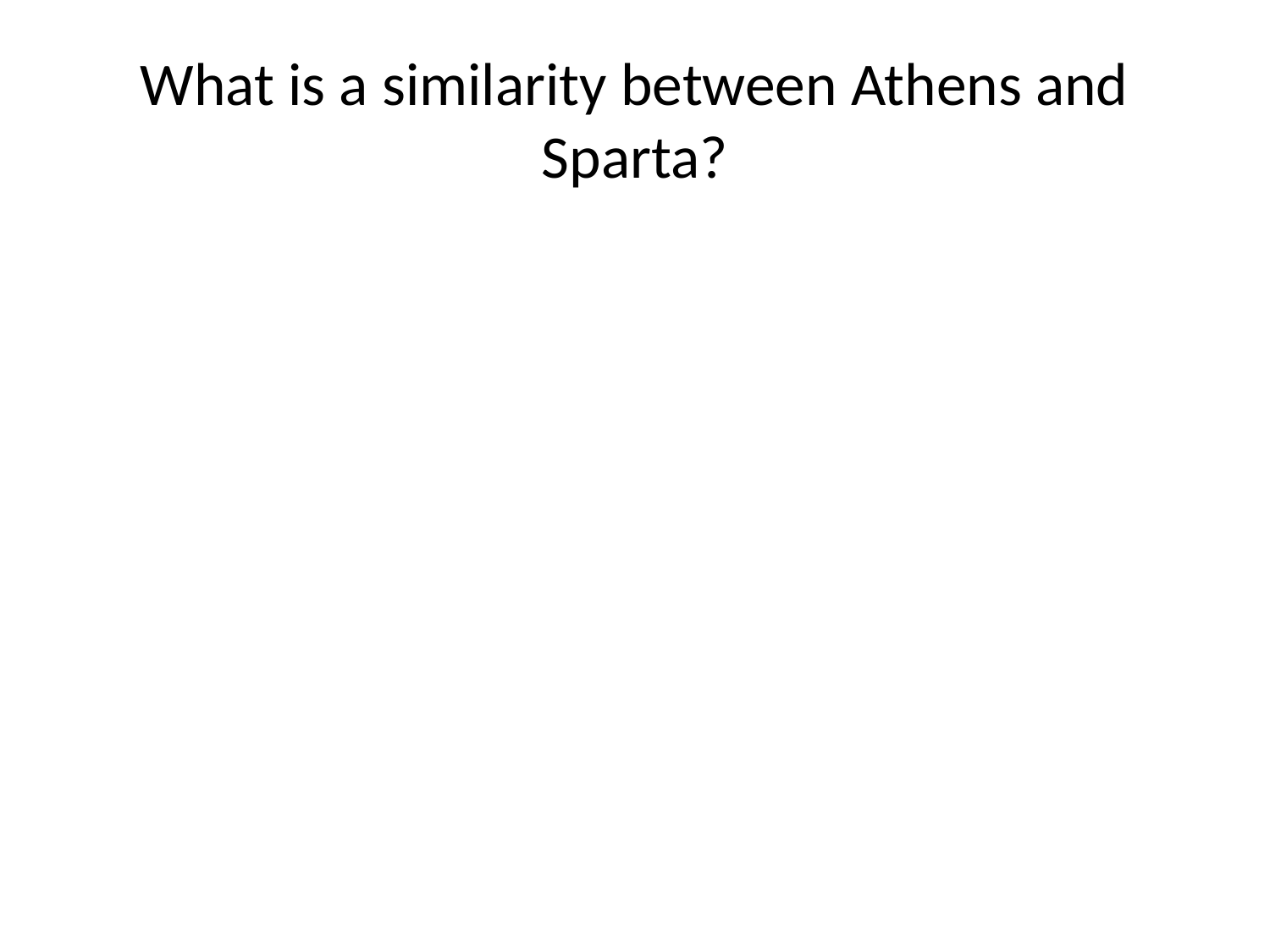

# What is a similarity between Athens and Sparta?